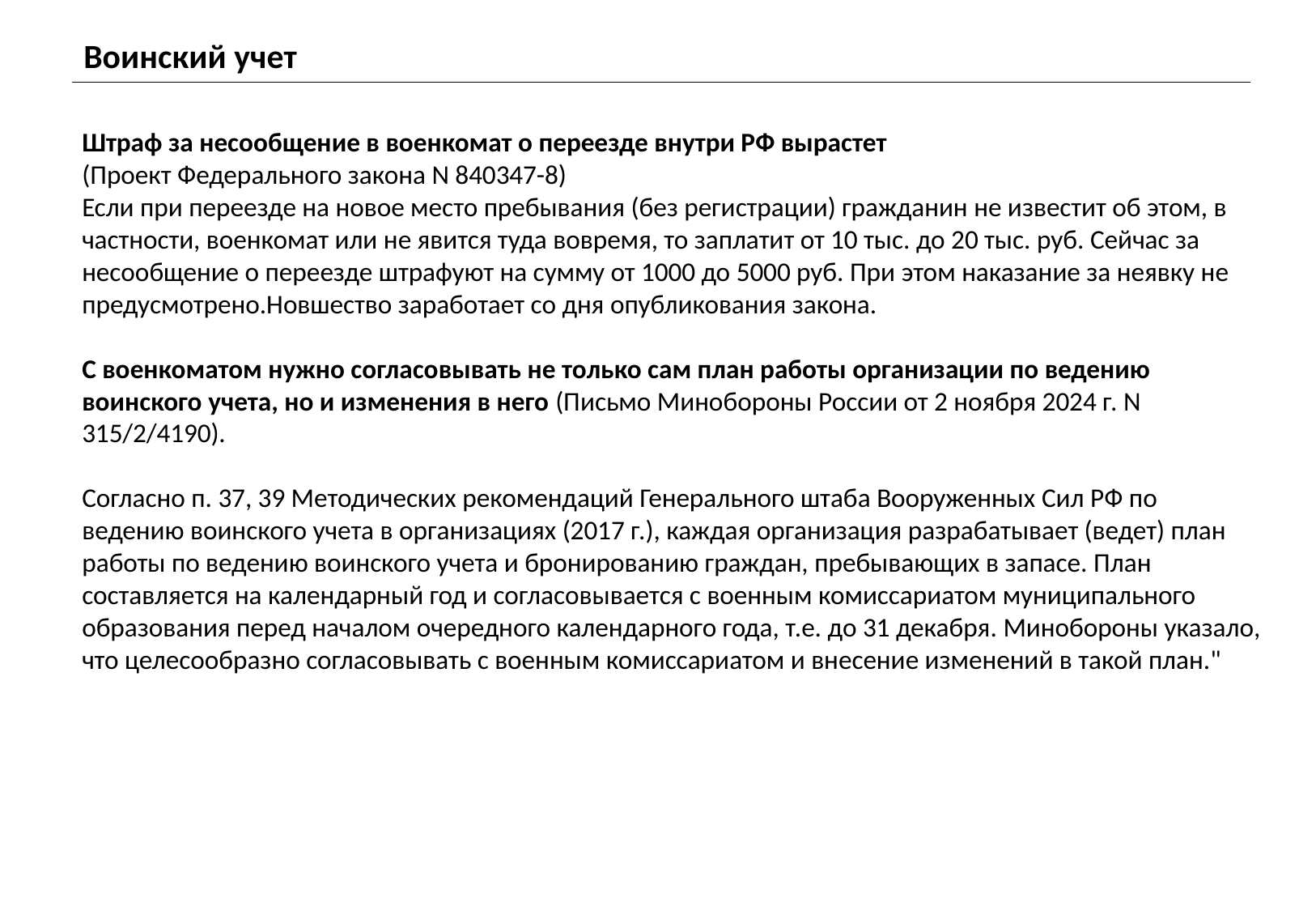

Воинский учет
Штраф за несообщение в военкомат о переезде внутри РФ вырастет
(Проект Федерального закона N 840347-8)
Если при переезде на новое место пребывания (без регистрации) гражданин не известит об этом, в частности, военкомат или не явится туда вовремя, то заплатит от 10 тыс. до 20 тыс. руб. Сейчас за несообщение о переезде штрафуют на сумму от 1000 до 5000 руб. При этом наказание за неявку не предусмотрено.Новшество заработает со дня опубликования закона.

С военкоматом нужно согласовывать не только сам план работы организации по ведению воинского учета, но и изменения в него (Письмо Минобороны России от 2 ноября 2024 г. N 315/2/4190).

Согласно п. 37, 39 Методических рекомендаций Генерального штаба Вооруженных Сил РФ по ведению воинского учета в организациях (2017 г.), каждая организация разрабатывает (ведет) план работы по ведению воинского учета и бронированию граждан, пребывающих в запасе. План составляется на календарный год и согласовывается с военным комиссариатом муниципального образования перед началом очередного календарного года, т.е. до 31 декабря. Минобороны указало, что целесообразно согласовывать с военным комиссариатом и внесение изменений в такой план."